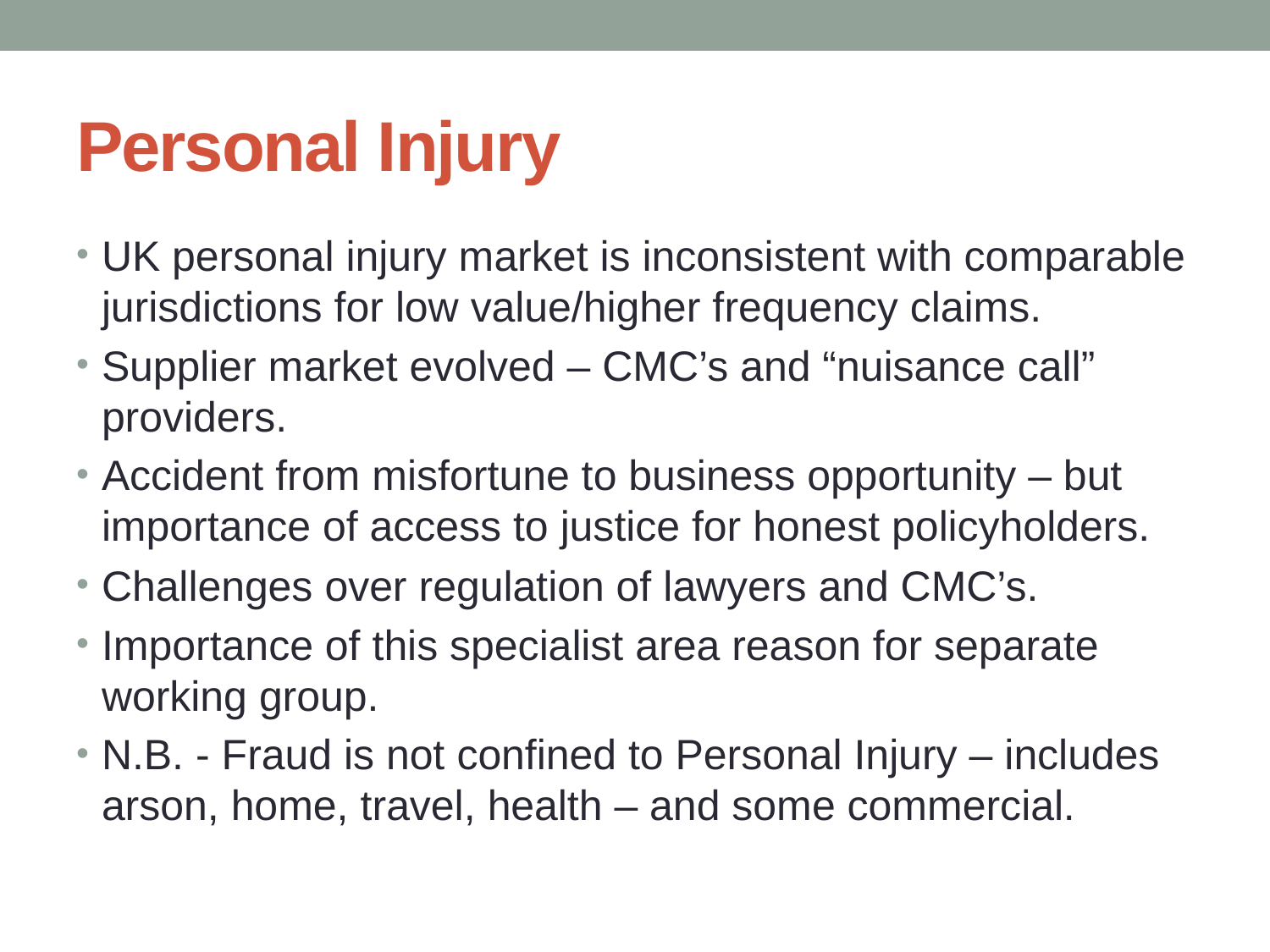

# Personal Injury
UK personal injury market is inconsistent with comparable jurisdictions for low value/higher frequency claims.
Supplier market evolved – CMC’s and “nuisance call” providers.
Accident from misfortune to business opportunity – but importance of access to justice for honest policyholders.
Challenges over regulation of lawyers and CMC’s.
Importance of this specialist area reason for separate working group.
N.B. - Fraud is not confined to Personal Injury – includes arson, home, travel, health – and some commercial.